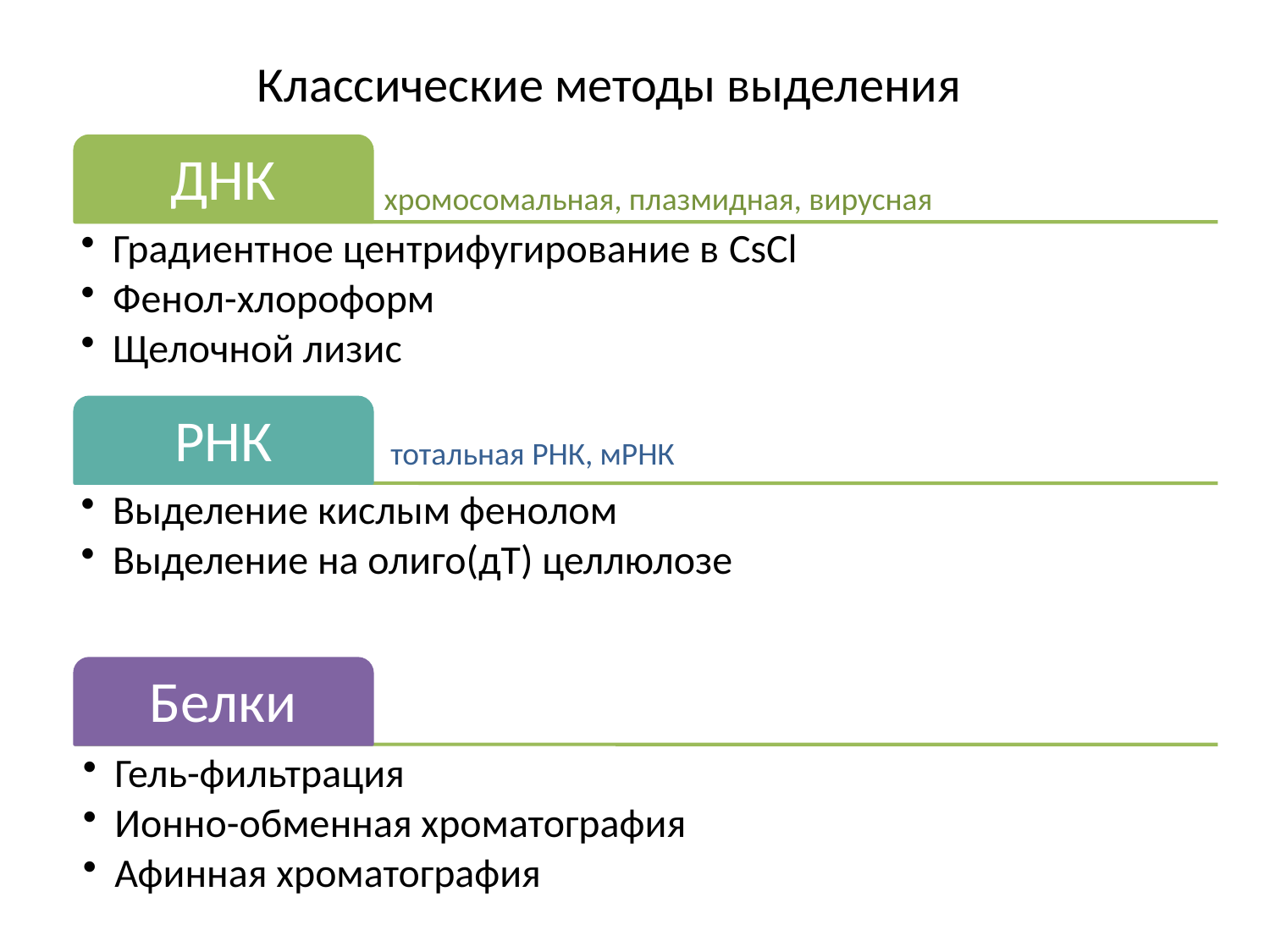

Классические методы выделения
 хромосомальная, плазмидная, вирусная
ДНК
Градиентное центрифугирование в CsCl
Фенол-хлороформ
Щелочной лизис

 тотальная РНК, мРНК
РНК
Выделение кислым фенолом
Выделение на олиго(дТ) целлюлозе

Белки
Гель-фильтрация
Ионно-обменная хроматография
Афинная хроматография